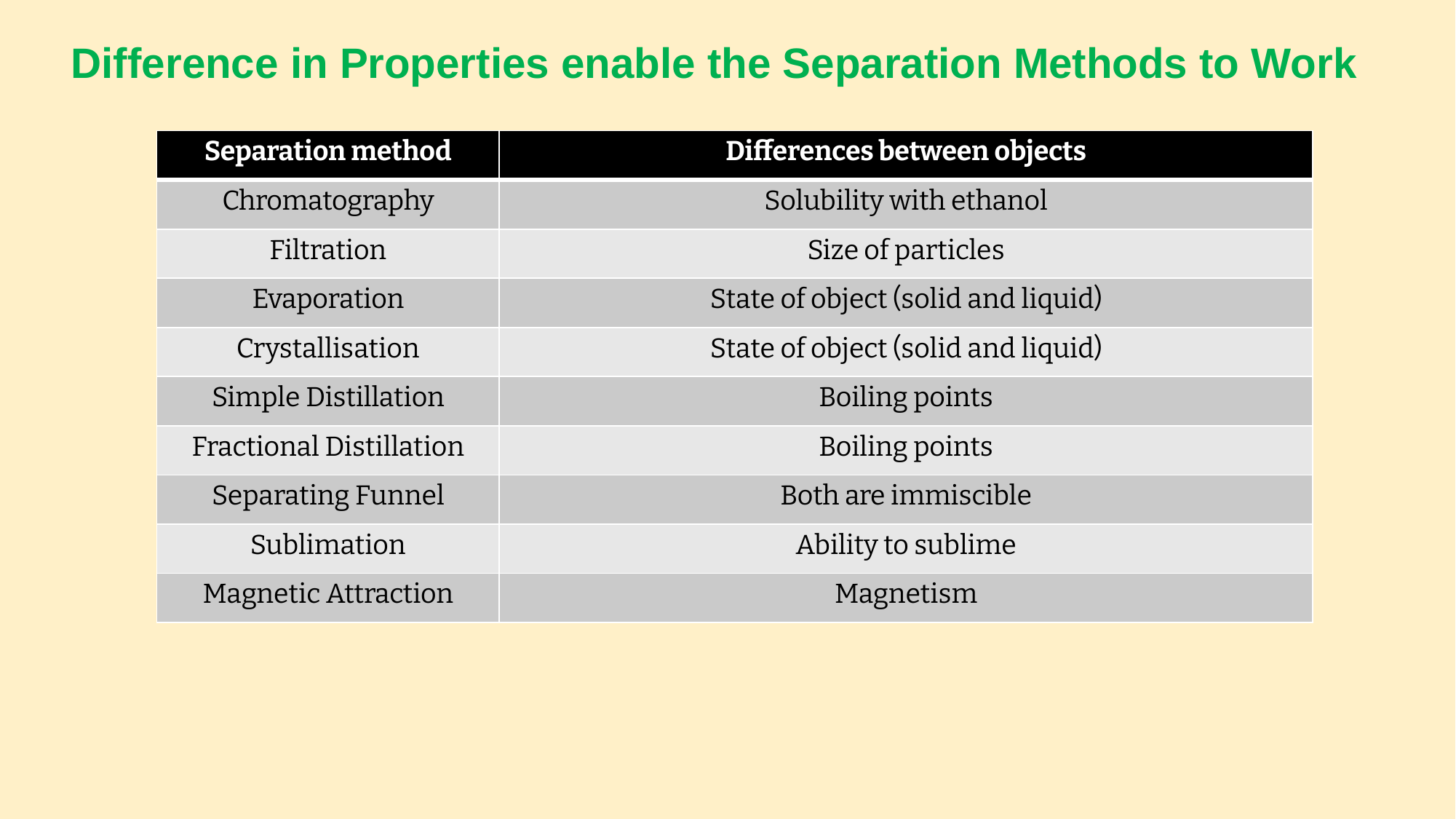

Difference in Properties enable the Separation Methods to Work
| Separation method | Differences between objects |
| --- | --- |
| Chromatography | Solubility with ethanol |
| Filtration | Size of particles |
| Evaporation | State of object (solid and liquid) |
| Crystallisation | State of object (solid and liquid) |
| Simple Distillation | Boiling points |
| Fractional Distillation | Boiling points |
| Separating Funnel | Both are immiscible |
| Sublimation | Ability to sublime |
| Magnetic Attraction | Magnetism |